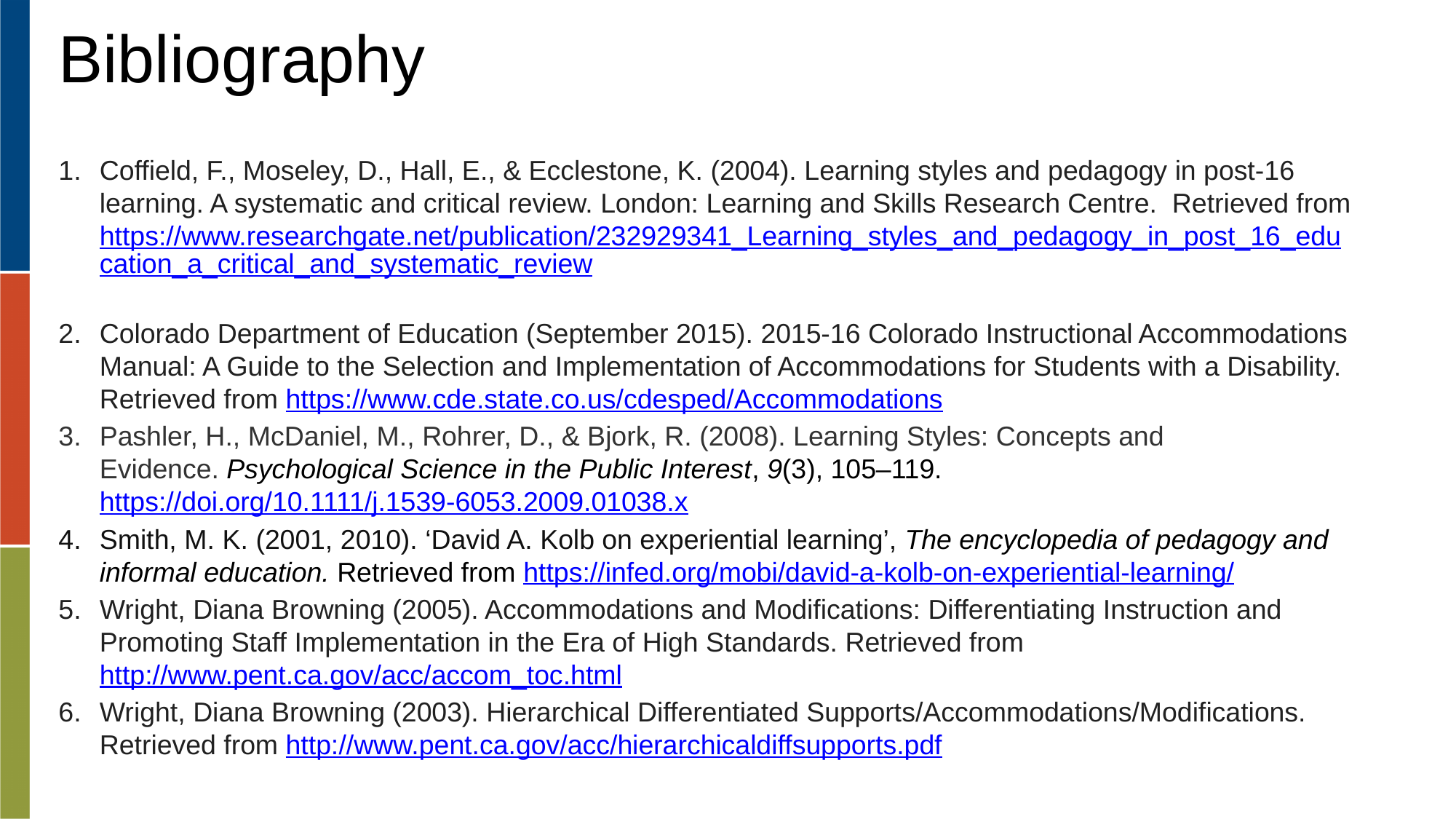

# Bibliography
Coffield, F., Moseley, D., Hall, E., & Ecclestone, K. (2004). Learning styles and pedagogy in post-16 learning. A systematic and critical review. London: Learning and Skills Research Centre.  Retrieved from https://www.researchgate.net/publication/232929341_Learning_styles_and_pedagogy_in_post_16_education_a_critical_and_systematic_review
Colorado Department of Education (September 2015). 2015-16 Colorado Instructional Accommodations Manual: A Guide to the Selection and Implementation of Accommodations for Students with a Disability. Retrieved from https://www.cde.state.co.us/cdesped/Accommodations
Pashler, H., McDaniel, M., Rohrer, D., & Bjork, R. (2008). Learning Styles: Concepts and Evidence. Psychological Science in the Public Interest, 9(3), 105–119. https://doi.org/10.1111/j.1539-6053.2009.01038.x
Smith, M. K. (2001, 2010). ‘David A. Kolb on experiential learning’, The encyclopedia of pedagogy and informal education. Retrieved from https://infed.org/mobi/david-a-kolb-on-experiential-learning/
Wright, Diana Browning (2005). Accommodations and Modifications: Differentiating Instruction and Promoting Staff Implementation in the Era of High Standards. Retrieved from http://www.pent.ca.gov/acc/accom_toc.html
Wright, Diana Browning (2003). Hierarchical Differentiated Supports/Accommodations/Modifications. Retrieved from http://www.pent.ca.gov/acc/hierarchicaldiffsupports.pdf